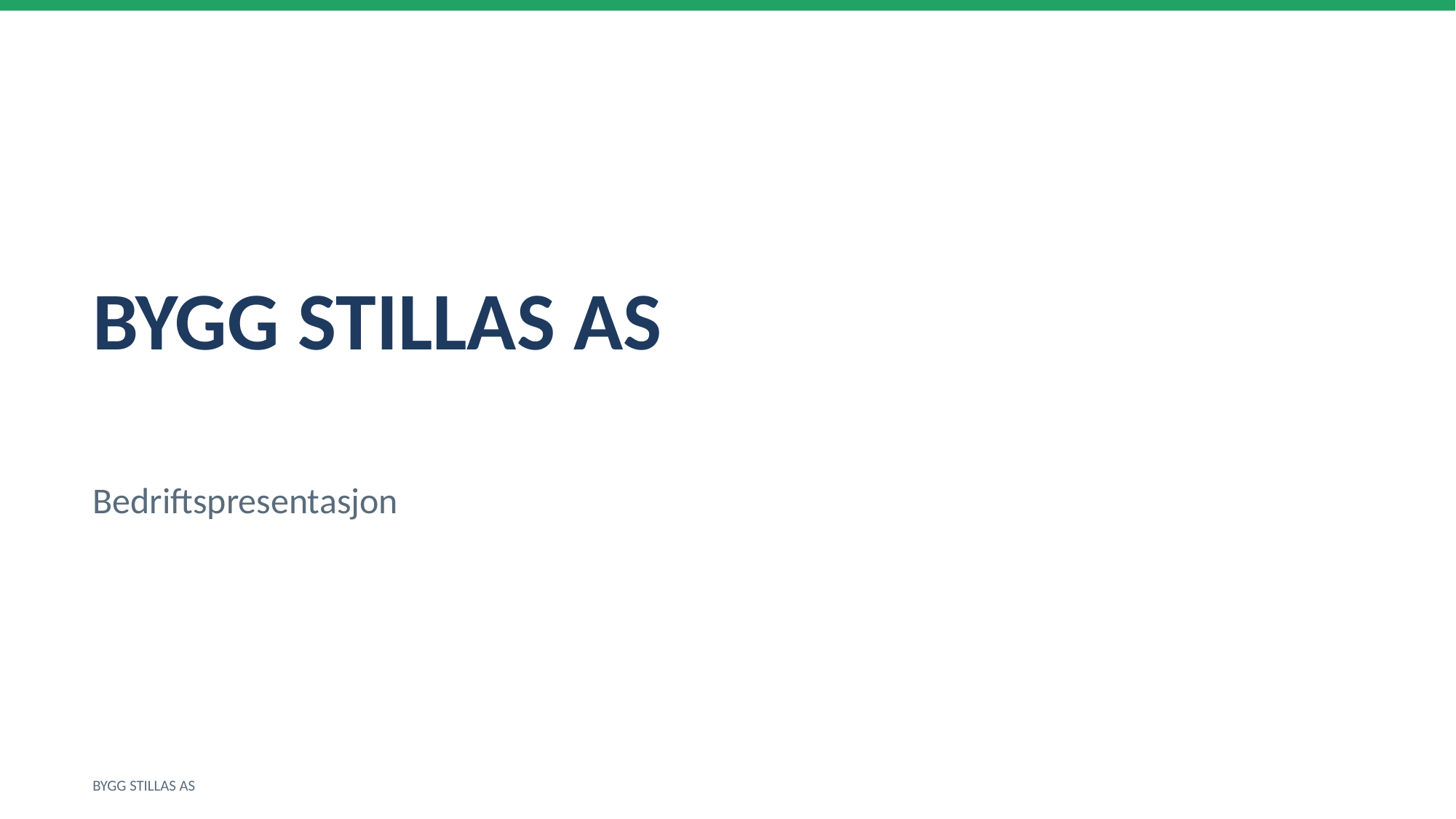

BYGG STILLAS AS
Bedriftspresentasjon
BYGG STILLAS AS